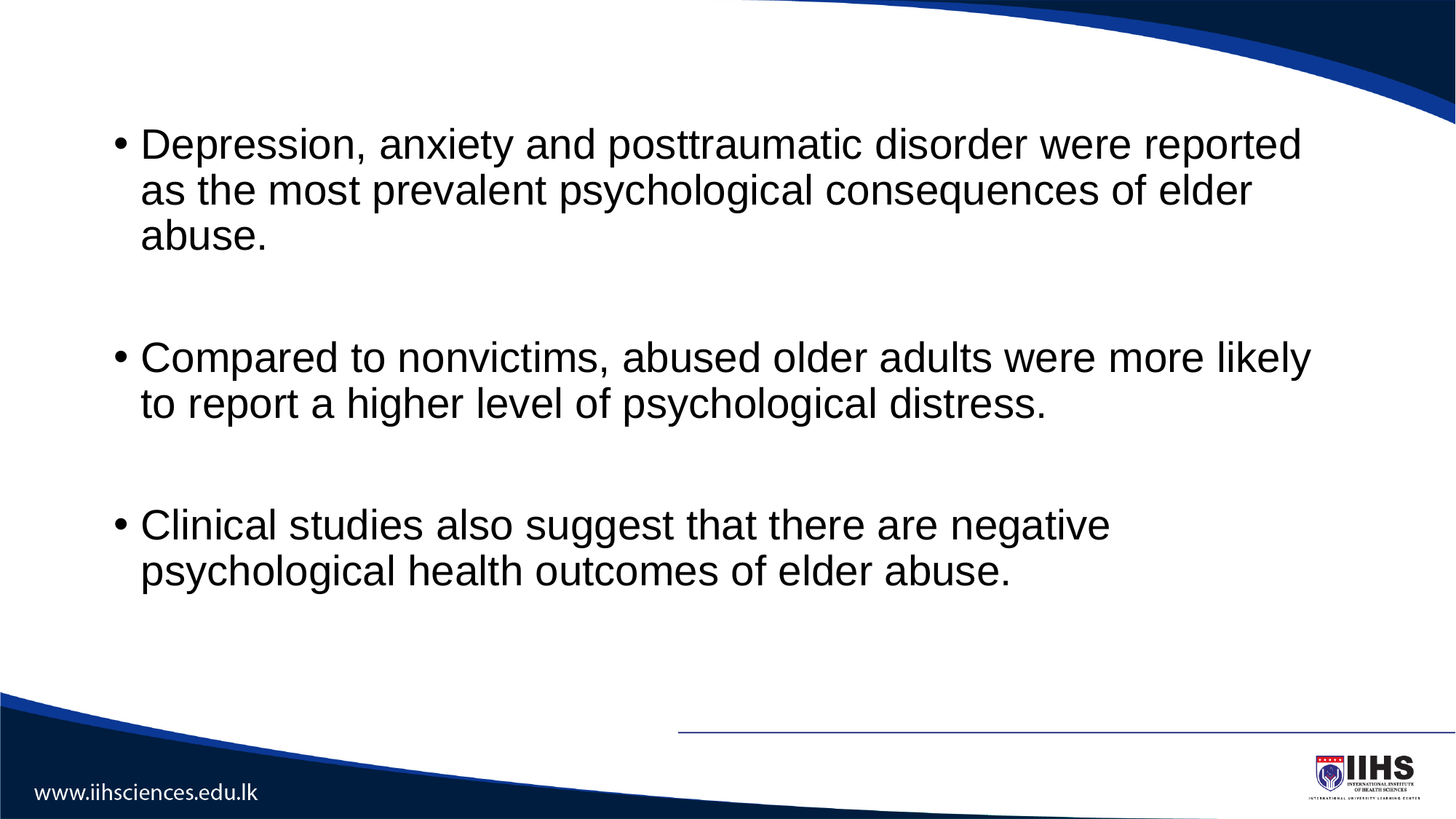

Depression, anxiety and posttraumatic disorder were reported as the most prevalent psychological consequences of elder abuse.

Compared to nonvictims, abused older adults were more likely to report a higher level of psychological distress.

Clinical studies also suggest that there are negative psychological health outcomes of elder abuse.